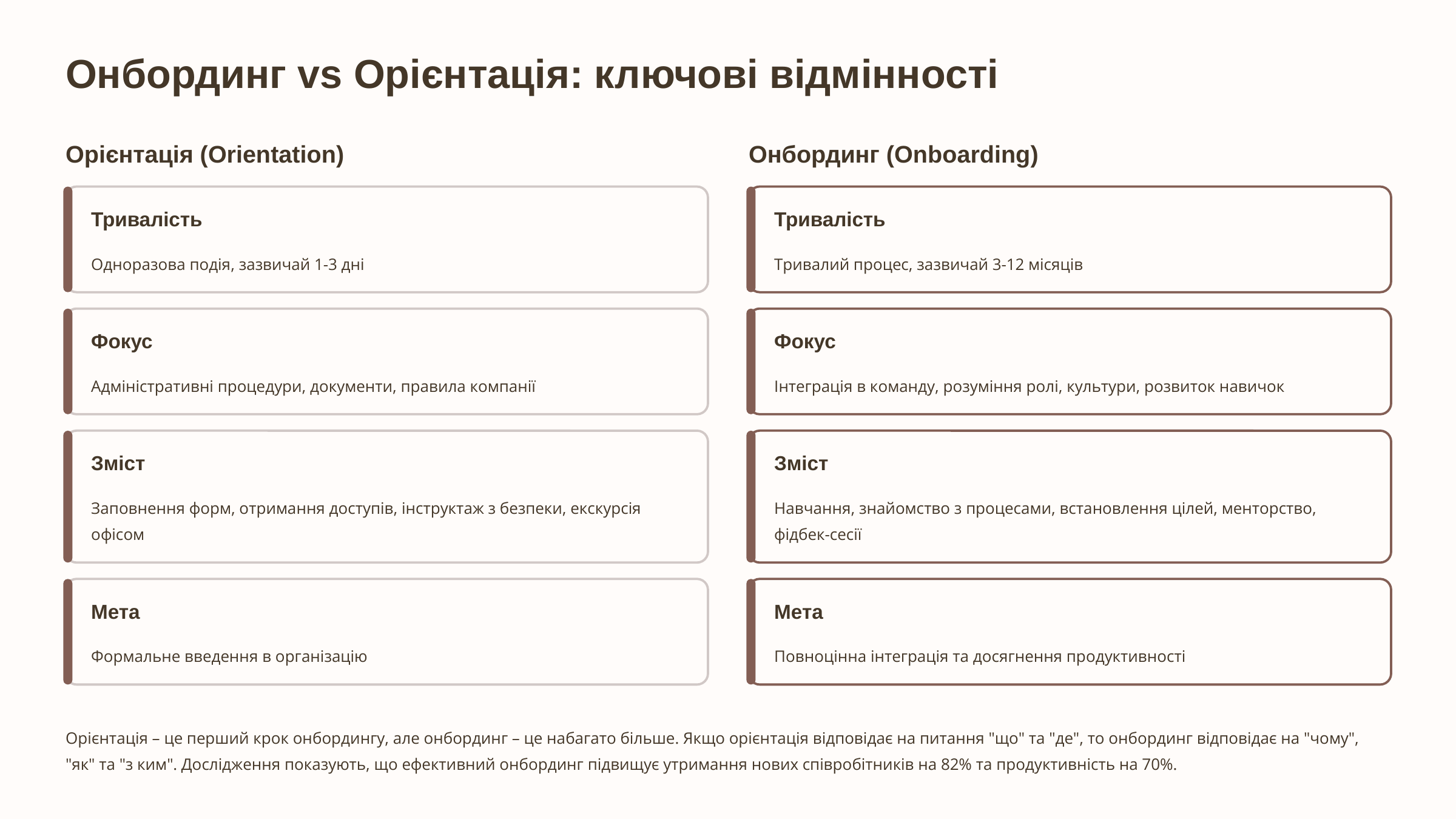

Онбординг vs Орієнтація: ключові відмінності
Орієнтація (Orientation)
Онбординг (Onboarding)

Тривалість
Тривалість
Одноразова подія, зазвичай 1-3 дні
Тривалий процес, зазвичай 3-12 місяців

Фокус
Фокус
Адміністративні процедури, документи, правила компанії
Інтеграція в команду, розуміння ролі, культури, розвиток навичок

Зміст
Зміст
Заповнення форм, отримання доступів, інструктаж з безпеки, екскурсія офісом
Навчання, знайомство з процесами, встановлення цілей, менторство, фідбек-сесії

Мета
Мета
Формальне введення в організацію
Повноцінна інтеграція та досягнення продуктивності
Орієнтація – це перший крок онбордингу, але онбординг – це набагато більше. Якщо орієнтація відповідає на питання "що" та "де", то онбординг відповідає на "чому", "як" та "з ким". Дослідження показують, що ефективний онбординг підвищує утримання нових співробітників на 82% та продуктивність на 70%.